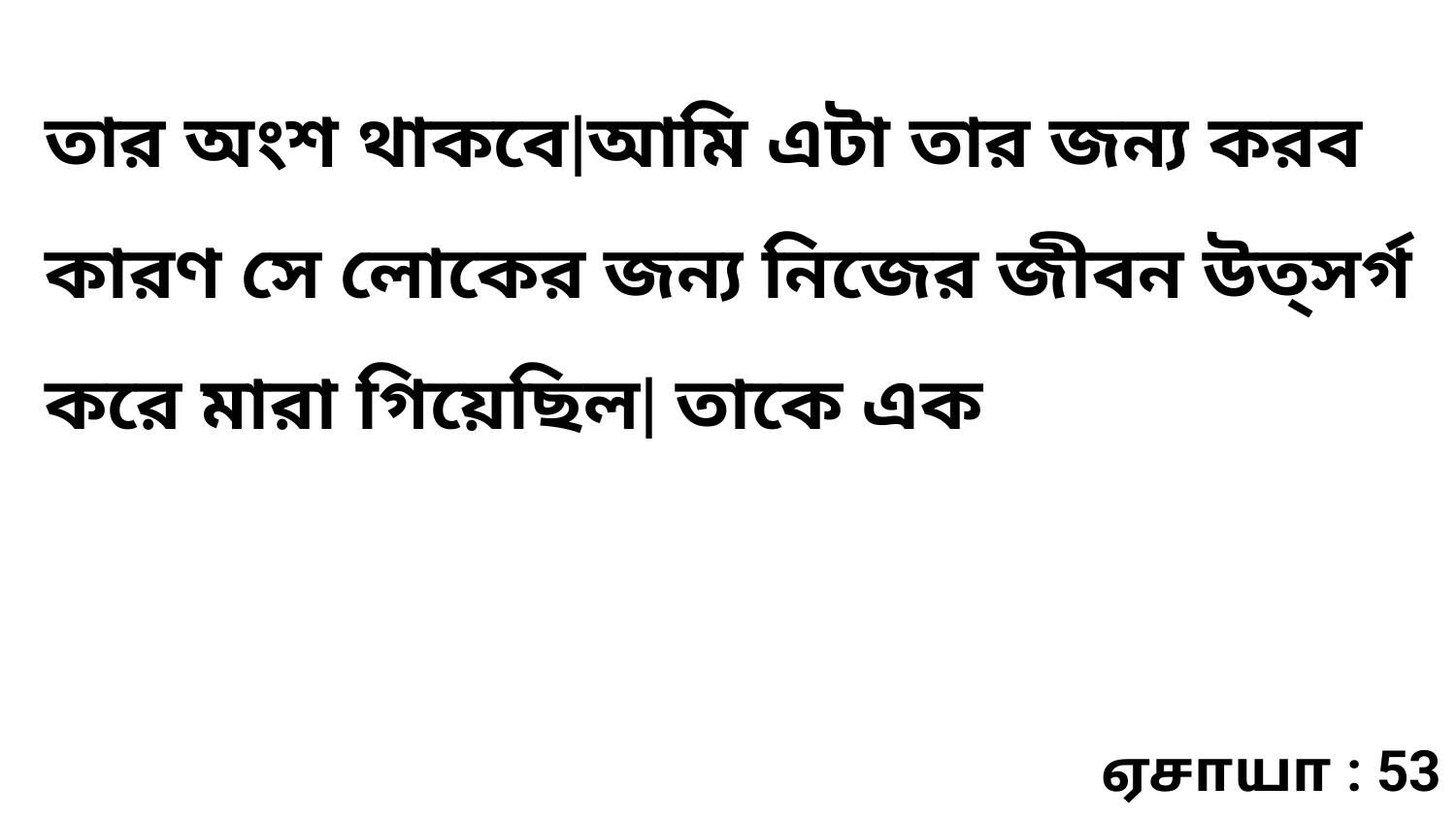

তার অংশ থাকবে|আমি এটা তার জন্য করব কারণ সে লোকের জন্য নিজের জীবন উত্সর্গ করে মারা গিয়েছিল| তাকে এক
ஏசாயா : 53